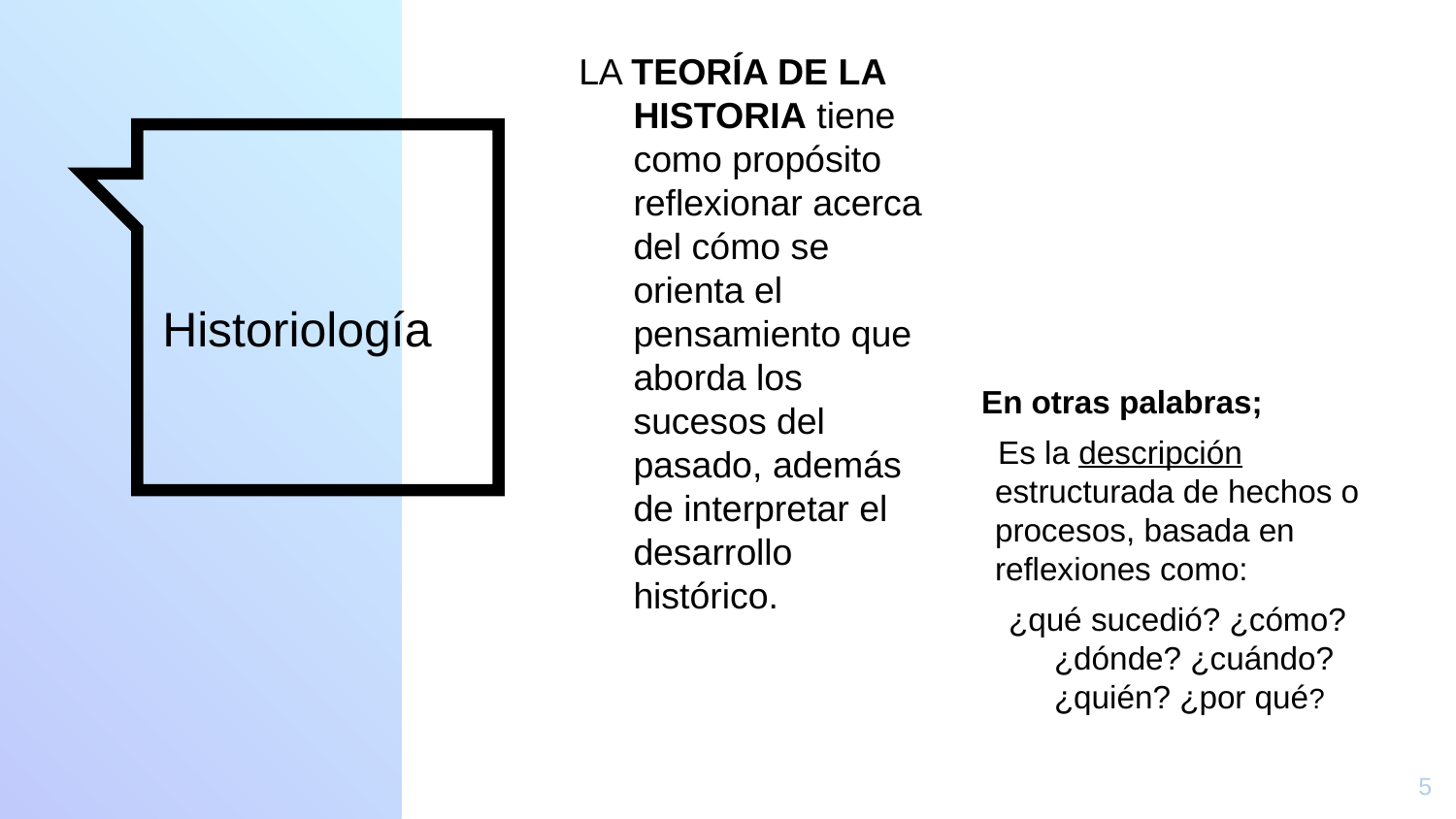

LA TEORÍA DE LA HISTORIA tiene como propósito reflexionar acerca del cómo se orienta el pensamiento que aborda los sucesos del pasado, además de interpretar el desarrollo histórico.

# Historiología

En otras palabras;
Es la descripción estructurada de hechos o procesos, basada en reflexiones como:
 ¿qué sucedió? ¿cómo? ¿dónde? ¿cuándo? ¿quién? ¿por qué?
5